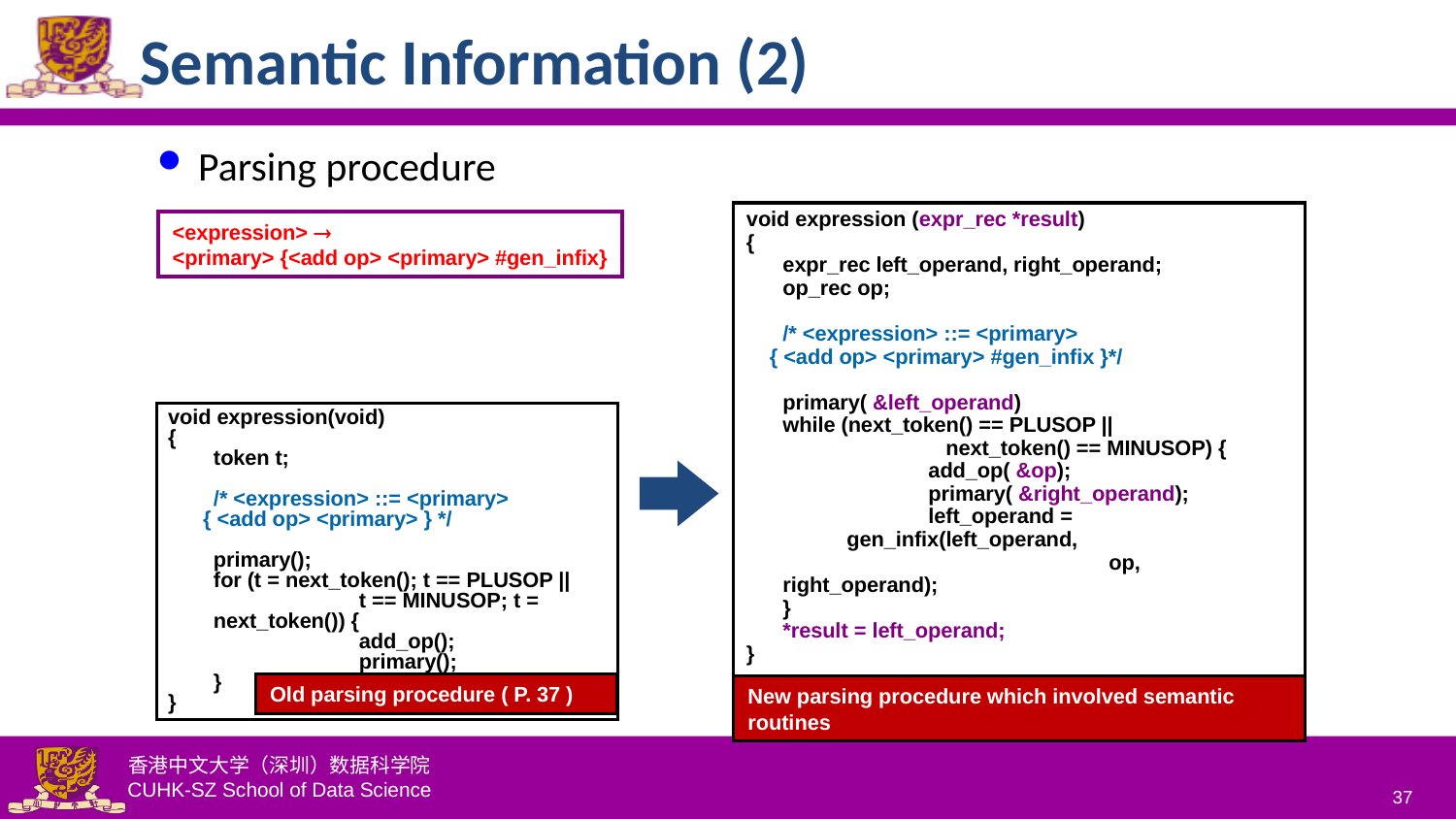

# Semantic Information (2)
Parsing procedure
void expression (expr_rec *result)
{
	expr_rec left_operand, right_operand;
	op_rec op;

	/* <expression> ::= <primary>
    { <add op> <primary> #gen_infix }*/

	primary( &left_operand)
	while (next_token() == PLUSOP || 		   next_token() == MINUSOP) {
		add_op( &op);
		primary( &right_operand);
		left_operand =
           gen_infix(left_operand,
			      op, right_operand);
	}
	*result = left_operand;
}

New parsing procedure which involved semantic routines
<expression> →
<primary> {<add op> <primary> #gen_infix}
void expression(void)
{
	token t;

	/* <expression> ::= <primary>
      { <add op> <primary> } */

	primary();
	for (t = next_token(); t == PLUSOP ||
	t == MINUSOP; t = next_token()) {
		add_op();
		primary();
	}
}
Old parsing procedure ( P. 37 )

37